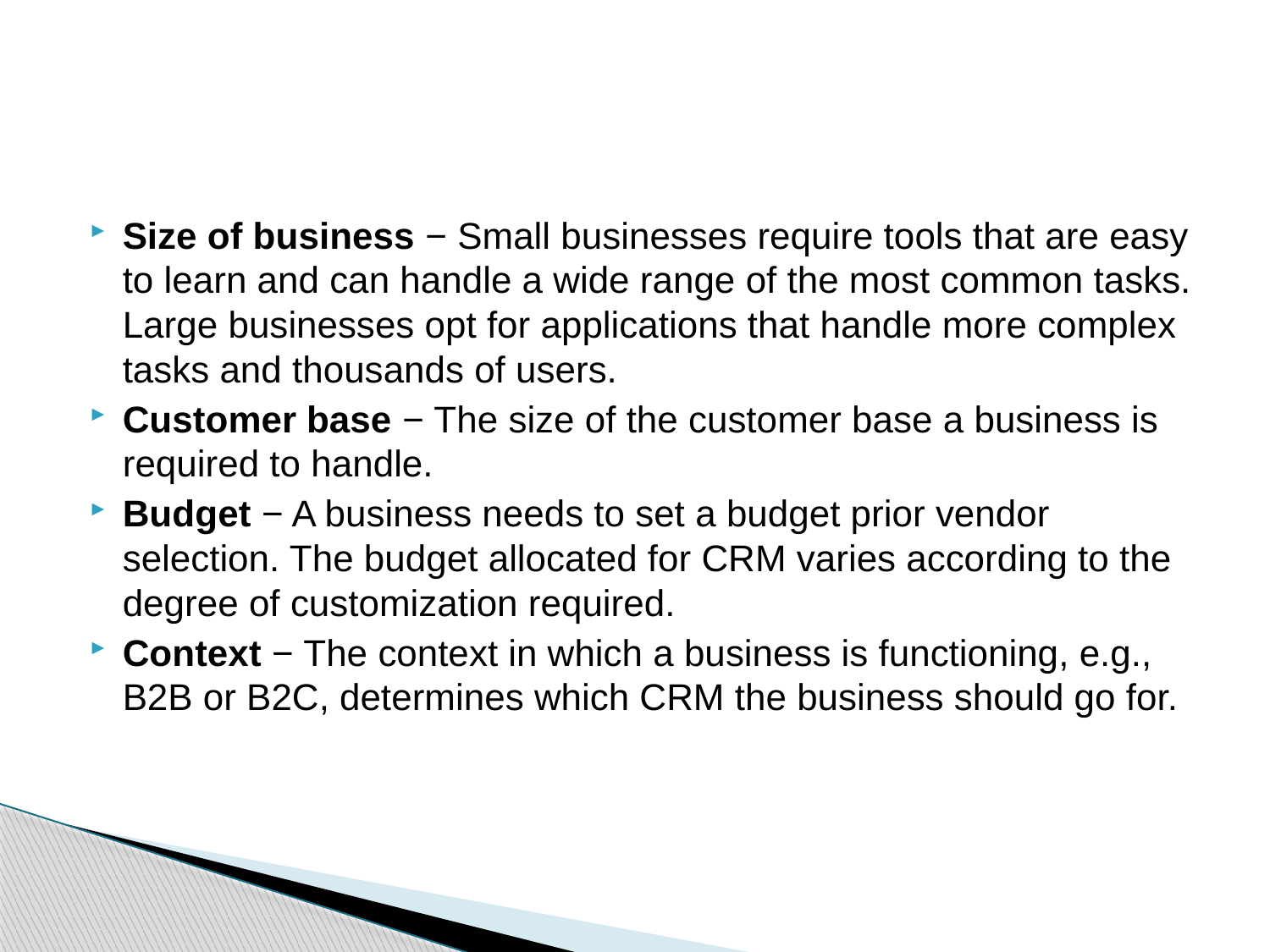

#
Size of business − Small businesses require tools that are easy to learn and can handle a wide range of the most common tasks. Large businesses opt for applications that handle more complex tasks and thousands of users.
Customer base − The size of the customer base a business is required to handle.
Budget − A business needs to set a budget prior vendor selection. The budget allocated for CRM varies according to the degree of customization required.
Context − The context in which a business is functioning, e.g., B2B or B2C, determines which CRM the business should go for.